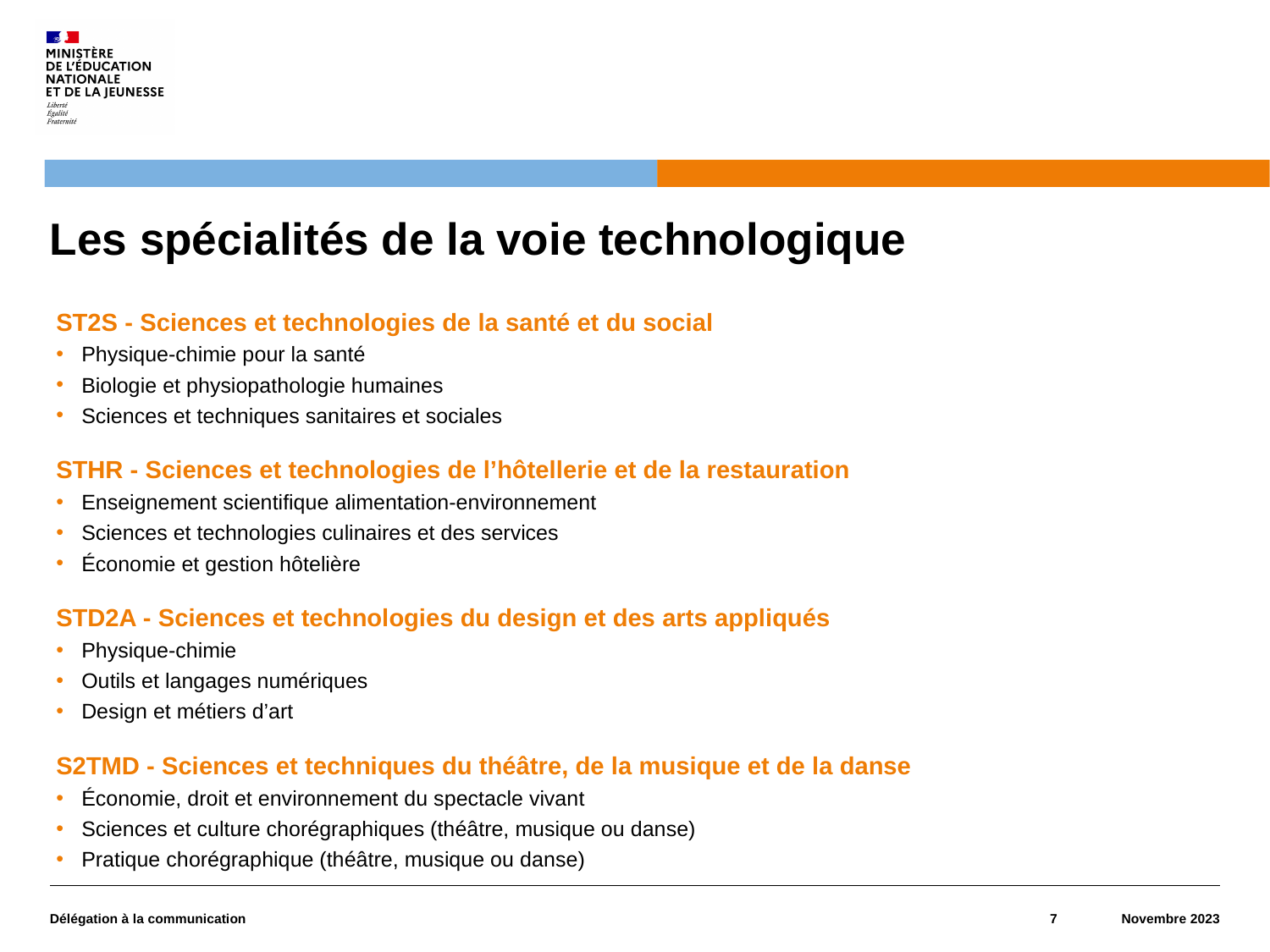

# Les spécialités de la voie technologique

ST2S - Sciences et technologies de la santé et du social
Physique-chimie pour la santé
Biologie et physiopathologie humaines
Sciences et techniques sanitaires et sociales
STHR - Sciences et technologies de l’hôtellerie et de la restauration
Enseignement scientifique alimentation-environnement
Sciences et technologies culinaires et des services
Économie et gestion hôtelière
STD2A - Sciences et technologies du design et des arts appliqués
Physique-chimie
Outils et langages numériques
Design et métiers d’art
S2TMD - Sciences et techniques du théâtre, de la musique et de la danse
Économie, droit et environnement du spectacle vivant
Sciences et culture chorégraphiques (théâtre, musique ou danse)
Pratique chorégraphique (théâtre, musique ou danse)
Délégation à la communication
7
Novembre 2023